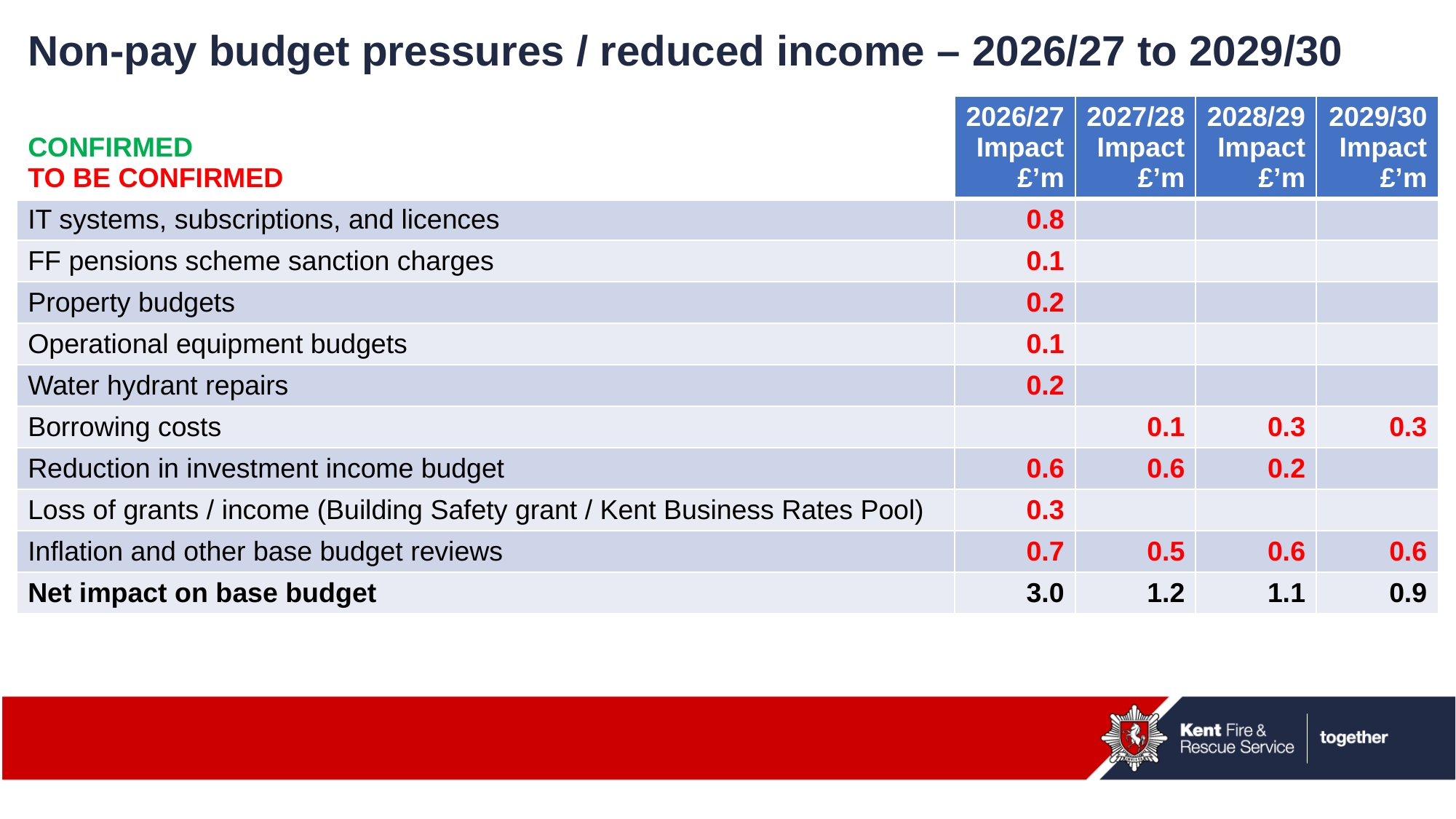

# Non-pay budget pressures / reduced income – 2026/27 to 2029/30
| CONFIRMED TO BE CONFIRMED | 2026/27 Impact £’m | 2027/28 Impact £’m | 2028/29 Impact £’m | 2029/30 Impact £’m |
| --- | --- | --- | --- | --- |
| IT systems, subscriptions, and licences | 0.8 |  |  |  |
| FF pensions scheme sanction charges | 0.1 |  |  |  |
| Property budgets | 0.2 |  |  |  |
| Operational equipment budgets | 0.1 |  |  |  |
| Water hydrant repairs | 0.2 |  |  |  |
| Borrowing costs |  | 0.1 | 0.3 | 0.3 |
| Reduction in investment income budget | 0.6 | 0.6 | 0.2 |  |
| Loss of grants / income (Building Safety grant / Kent Business Rates Pool) | 0.3 |  |  |  |
| Inflation and other base budget reviews | 0.7 | 0.5 | 0.6 | 0.6 |
| Net impact on base budget | 3.0 | 1.2 | 1.1 | 0.9 |